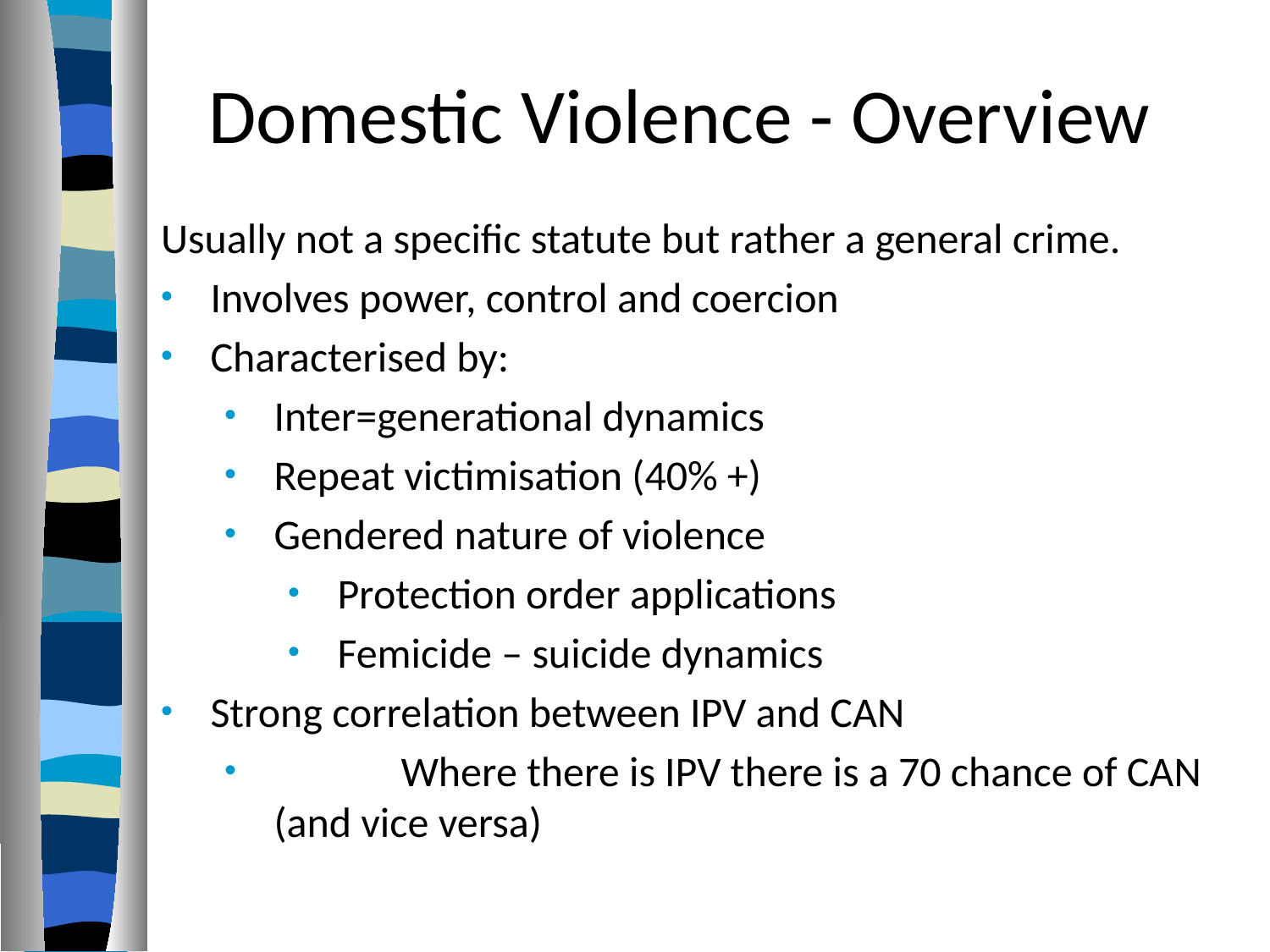

# Domestic Violence - Overview
Usually not a specific statute but rather a general crime.
Involves power, control and coercion
Characterised by:
Inter=generational dynamics
Repeat victimisation (40% +)
Gendered nature of violence
Protection order applications
Femicide – suicide dynamics
Strong correlation between IPV and CAN
	Where there is IPV there is a 70 chance of CAN (and vice versa)